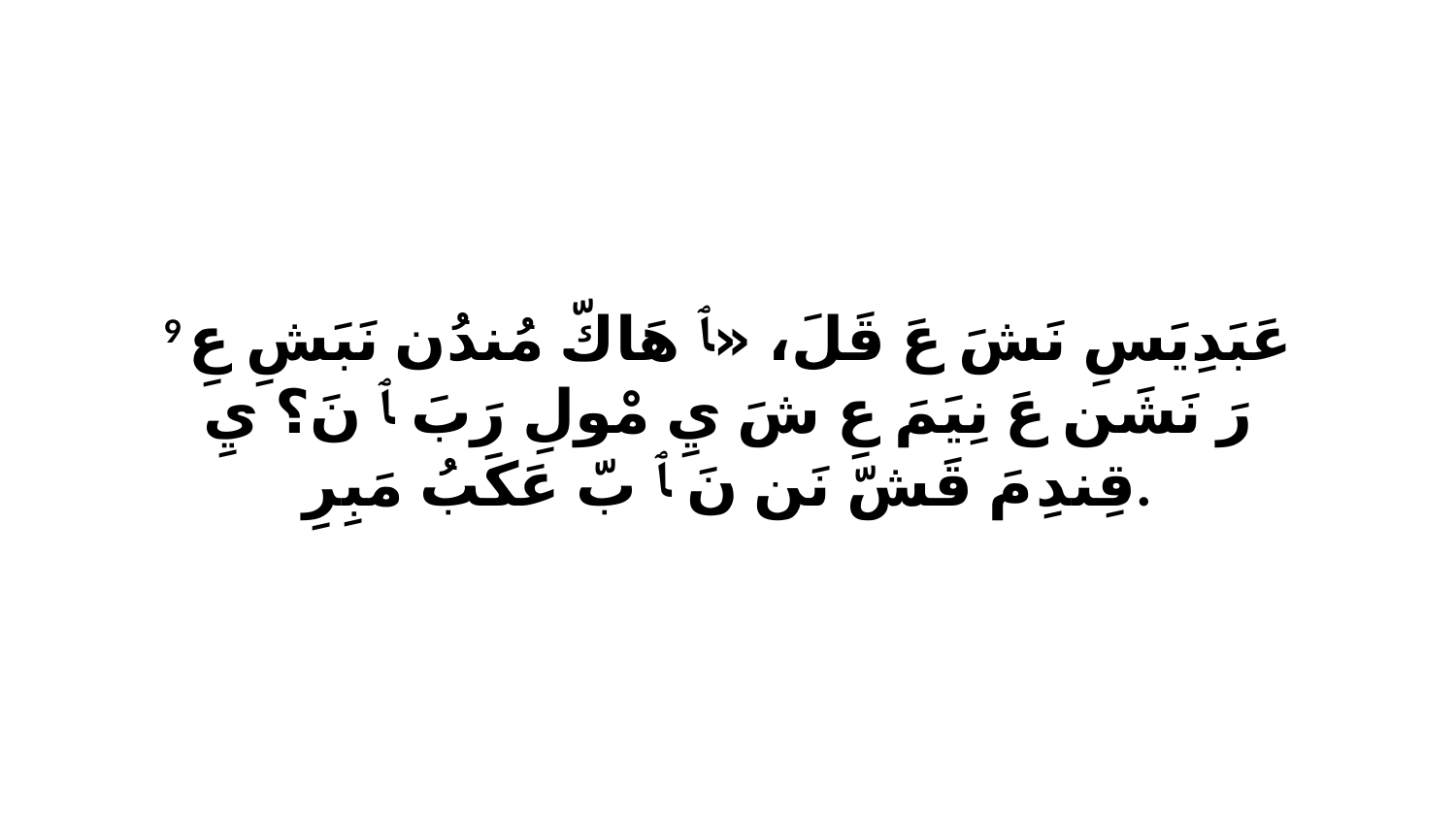

9 عَبَدِيَسِ نَشَ عَ قَلَ، «ﭑ هَاكّ مُندُن نَبَشِ عِ رَ نَشَن عَ نِيَمَ عِ شَ يِ مْولِ رَبَ ﭑ نَ؟ يِ قِندِ مَ قَشّ نَن نَ ﭑ بّ عَكَبُ مَبِرِ.